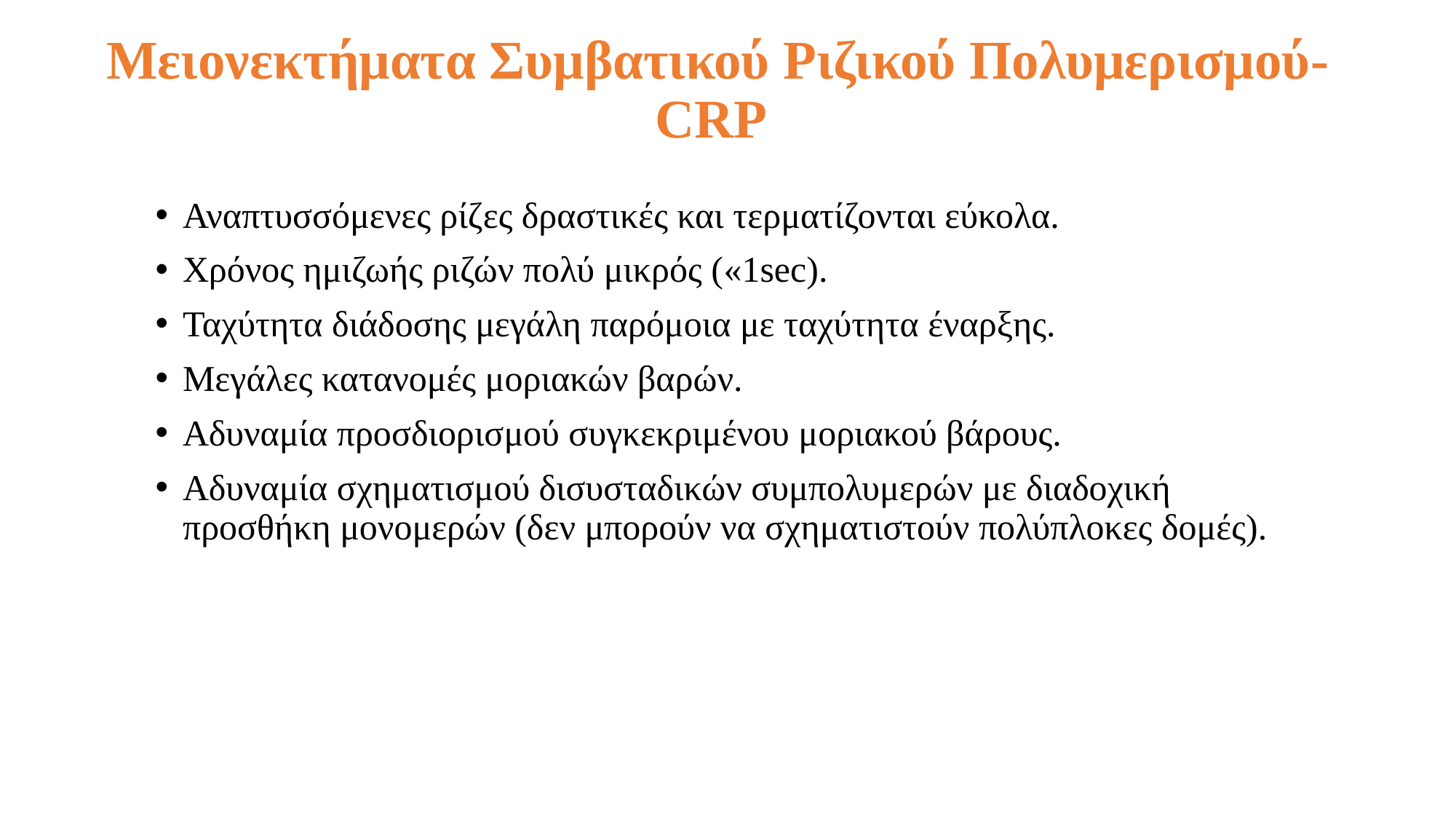

# Μειονεκτήματα Συμβατικού Ριζικού Πολυμερισμού-CRP
Αναπτυσσόμενες ρίζες δραστικές και τερματίζονται εύκολα.
Χρόνος ημιζωής ριζών πολύ μικρός («1sec).
Ταχύτητα διάδοσης μεγάλη παρόμοια με ταχύτητα έναρξης.
Μεγάλες κατανομές μοριακών βαρών.
Αδυναμία προσδιορισμού συγκεκριμένου μοριακού βάρους.
Αδυναμία σχηματισμού δισυσταδικών συμπολυμερών με διαδοχική προσθήκη μονομερών (δεν μπορούν να σχηματιστούν πολύπλοκες δομές).